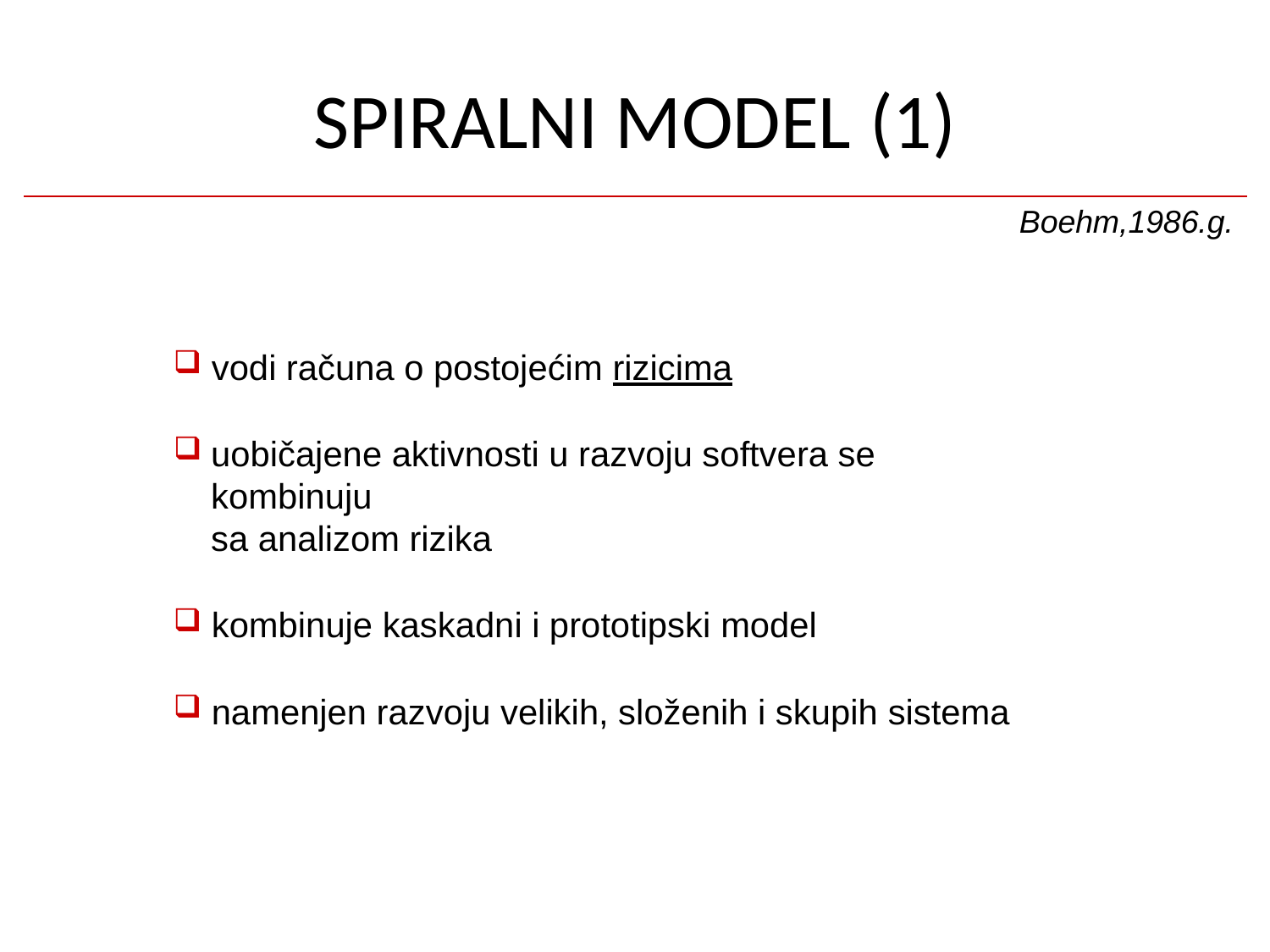

# SPIRALNI MODEL (1)

Boehm,1986.g.
vodi računa o postojećim rizicima

uobičajene aktivnosti u razvoju softvera se kombinuju
sa analizom rizika

kombinuje kaskadni i prototipski model

namenjen razvoju velikih, složenih i skupih sistema